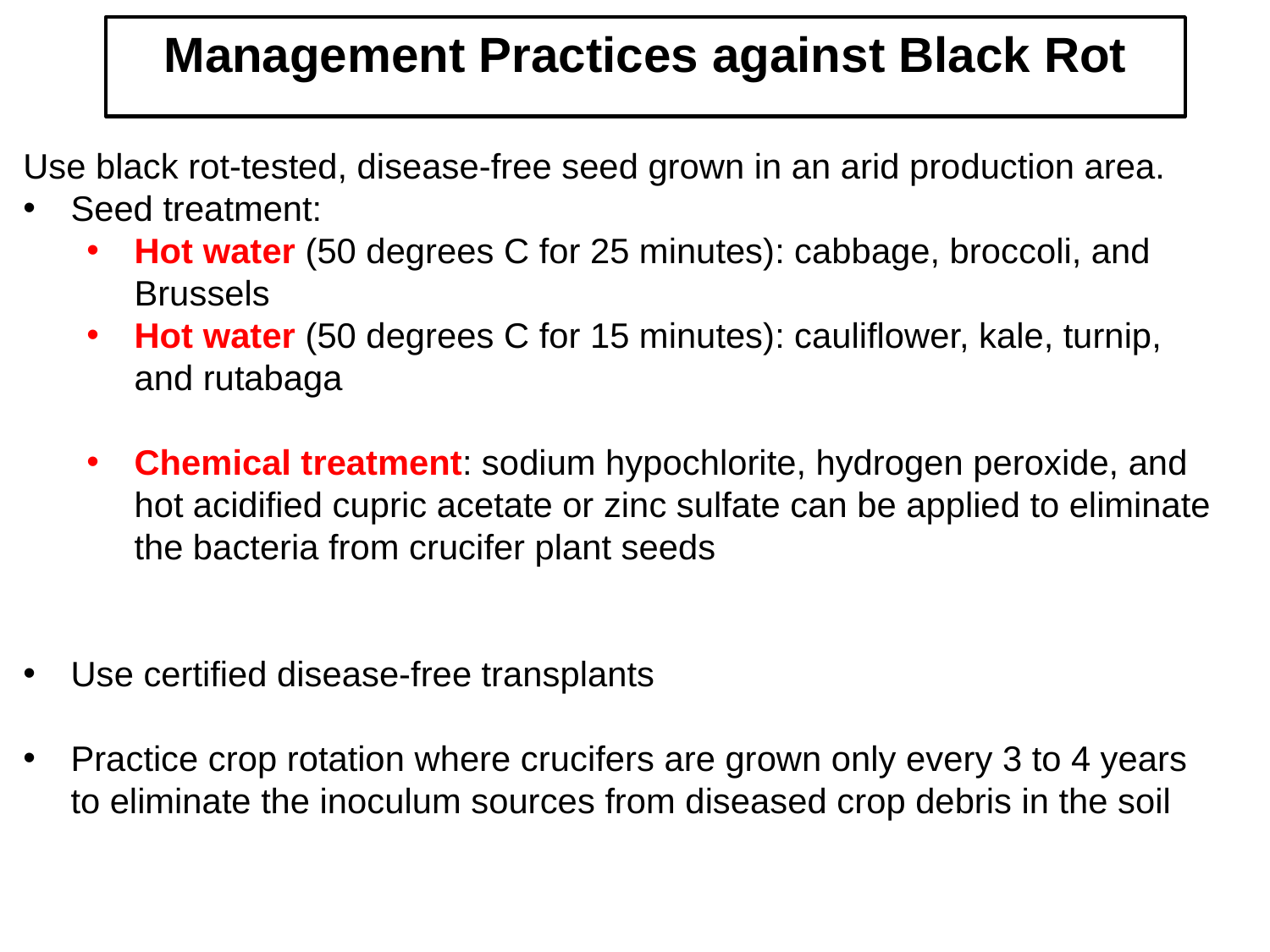

Management Practices against Black Rot
Use black rot-tested, disease-free seed grown in an arid production area.
Seed treatment:
Hot water (50 degrees C for 25 minutes): cabbage, broccoli, and Brussels
Hot water (50 degrees C for 15 minutes): cauliflower, kale, turnip, and rutabaga

Chemical treatment: sodium hypochlorite, hydrogen peroxide, and hot acidified cupric acetate or zinc sulfate can be applied to eliminate the bacteria from crucifer plant seeds

Use certified disease-free transplants

Practice crop rotation where crucifers are grown only every 3 to 4 years to eliminate the inoculum sources from diseased crop debris in the soil